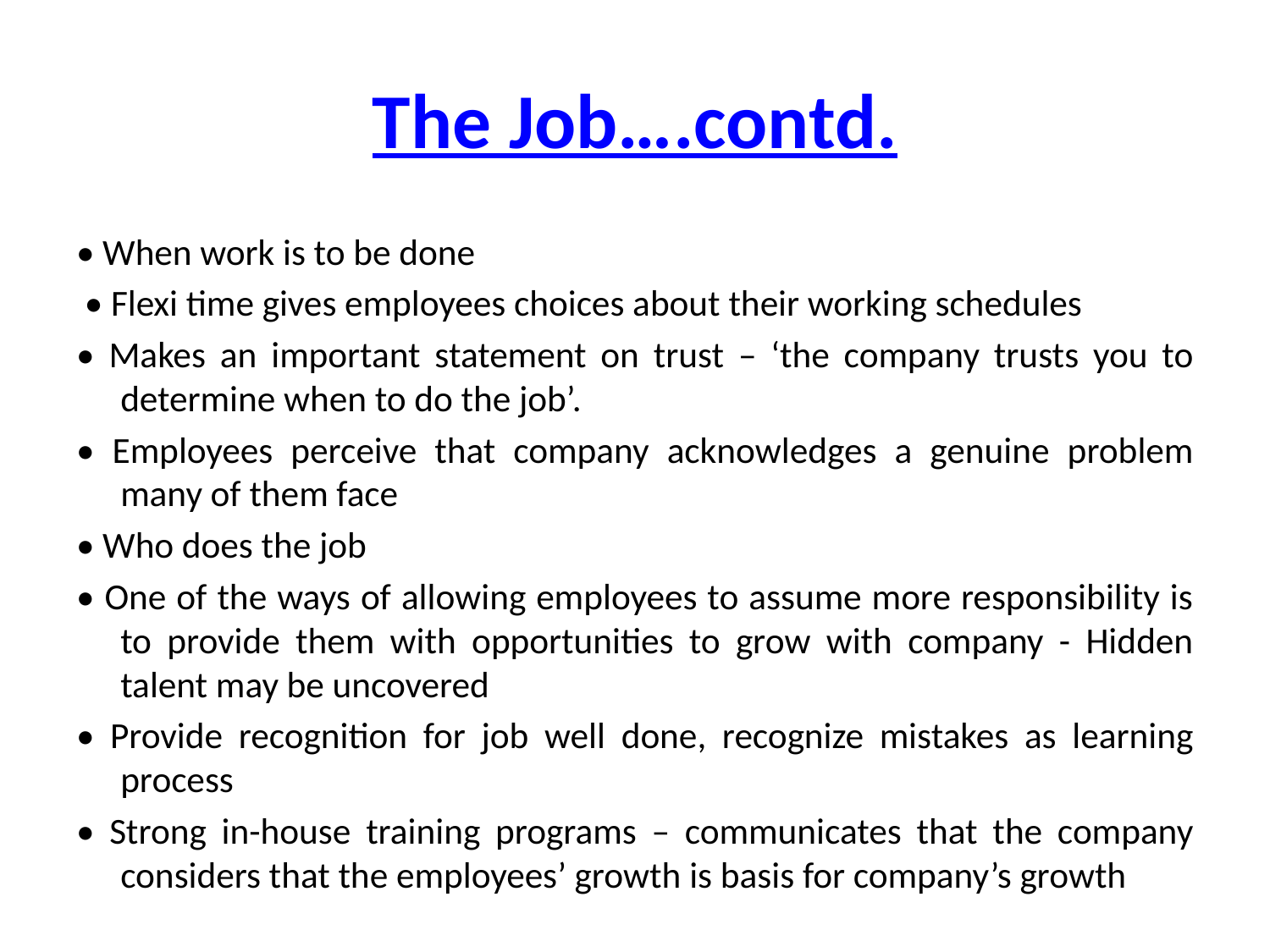

# The Job….contd.
• When work is to be done
 • Flexi time gives employees choices about their working schedules
• Makes an important statement on trust – ‘the company trusts you to determine when to do the job’.
• Employees perceive that company acknowledges a genuine problem many of them face
• Who does the job
• One of the ways of allowing employees to assume more responsibility is to provide them with opportunities to grow with company - Hidden talent may be uncovered
• Provide recognition for job well done, recognize mistakes as learning process
• Strong in-house training programs – communicates that the company considers that the employees’ growth is basis for company’s growth